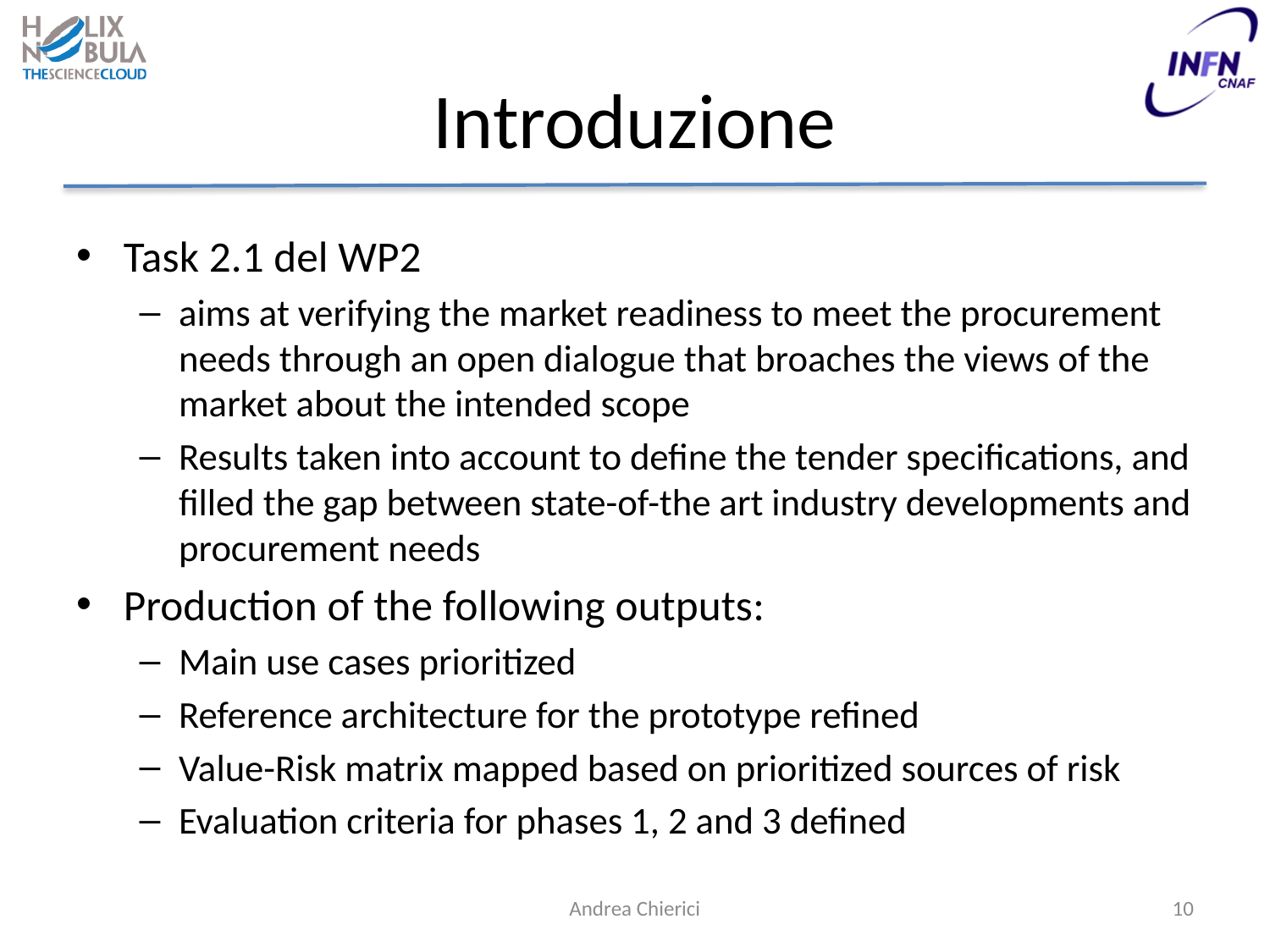

# Introduzione
Task 2.1 del WP2
aims at verifying the market readiness to meet the procurement needs through an open dialogue that broaches the views of the market about the intended scope
Results taken into account to define the tender specifications, and filled the gap between state-of-the art industry developments and procurement needs
Production of the following outputs:
Main use cases prioritized
Reference architecture for the prototype refined
Value-Risk matrix mapped based on prioritized sources of risk
Evaluation criteria for phases 1, 2 and 3 defined

Andrea Chierici
10